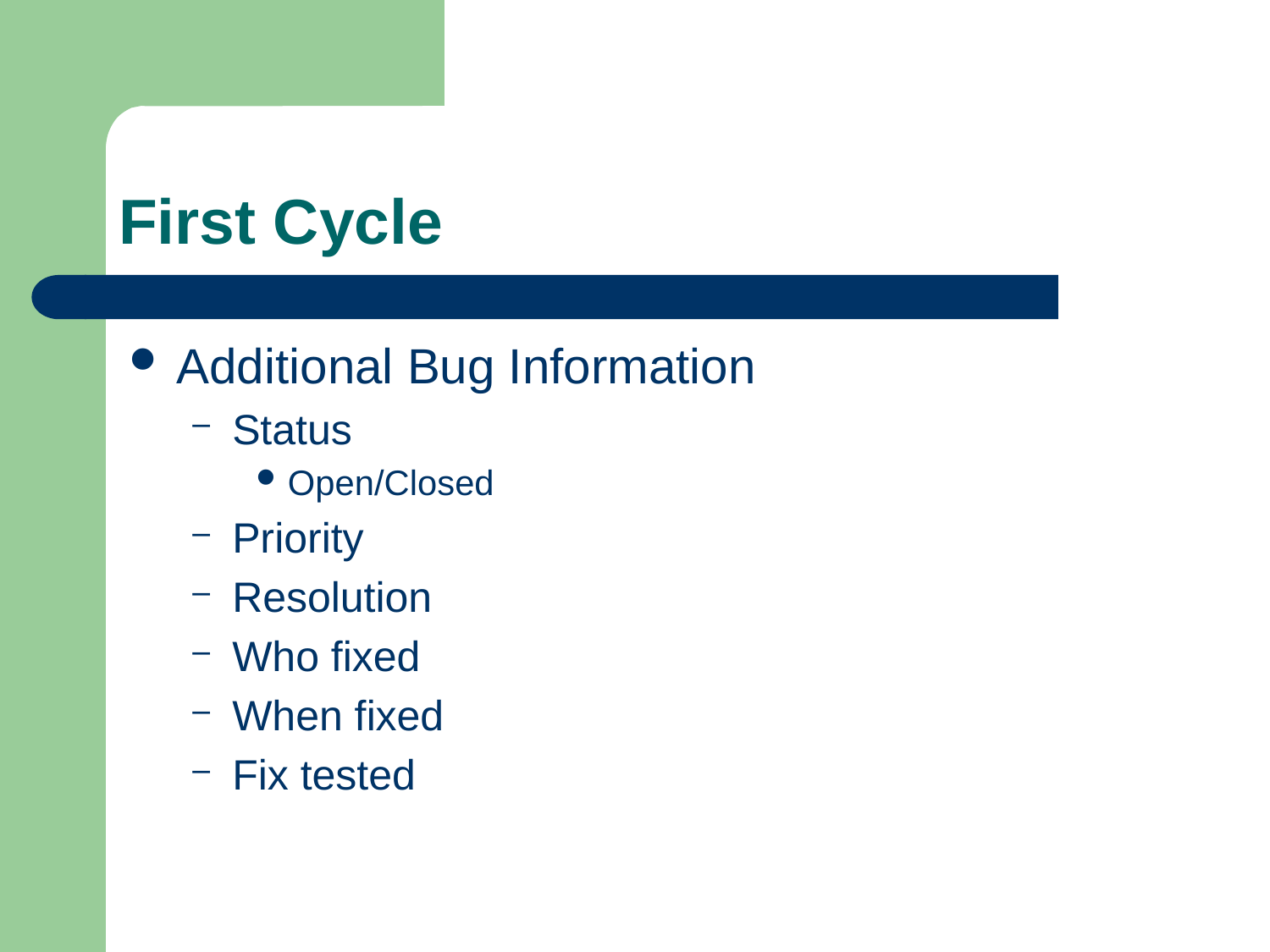

# First Cycle
Additional Bug Information
Status
Open/Closed
Priority
Resolution
Who fixed
When fixed
Fix tested